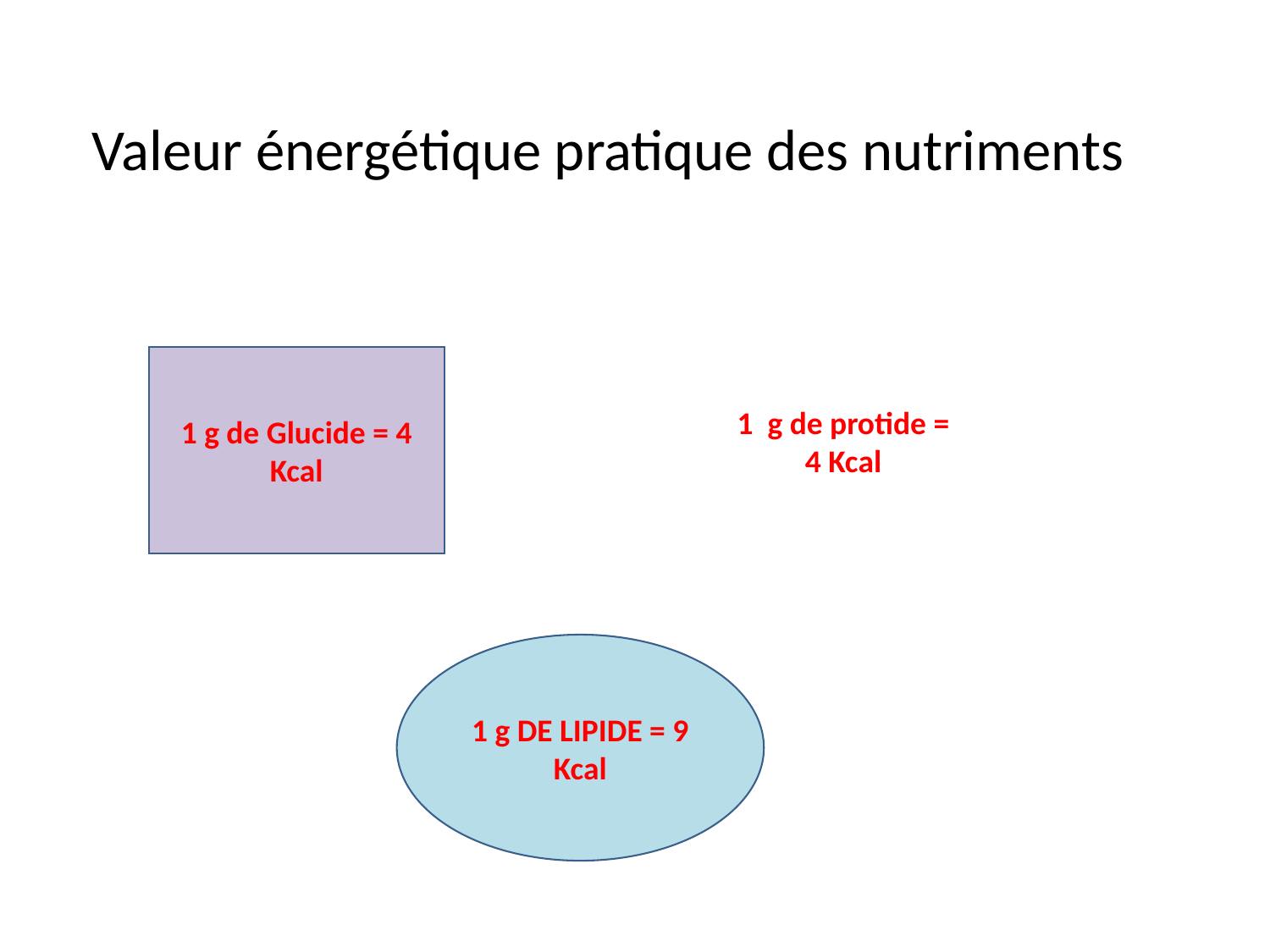

# Valeur énergétique pratique des nutriments
1 g de Glucide = 4 Kcal

1  g de protide =
 4 Kcal
1 g DE LIPIDE = 9 Kcal